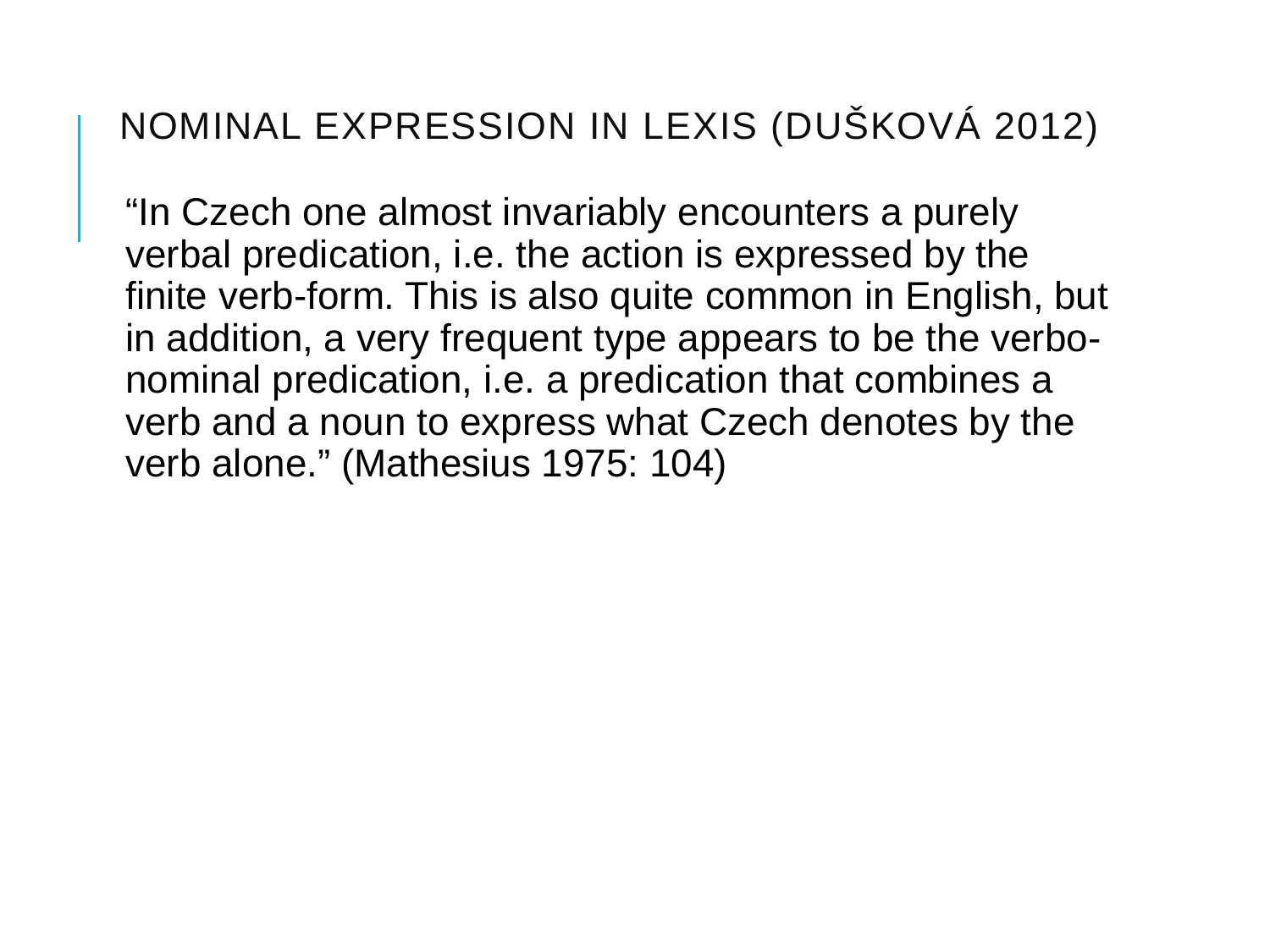

# nominal expression in lexis (Dušková 2012)
“In Czech one almost invariably encounters a purely verbal predication, i.e. the action is expressed by the finite verb-form. This is also quite common in English, but in addition, a very frequent type appears to be the verbo-nominal predication, i.e. a predication that combines a verb and a noun to express what Czech denotes by the verb alone.” (Mathesius 1975: 104)